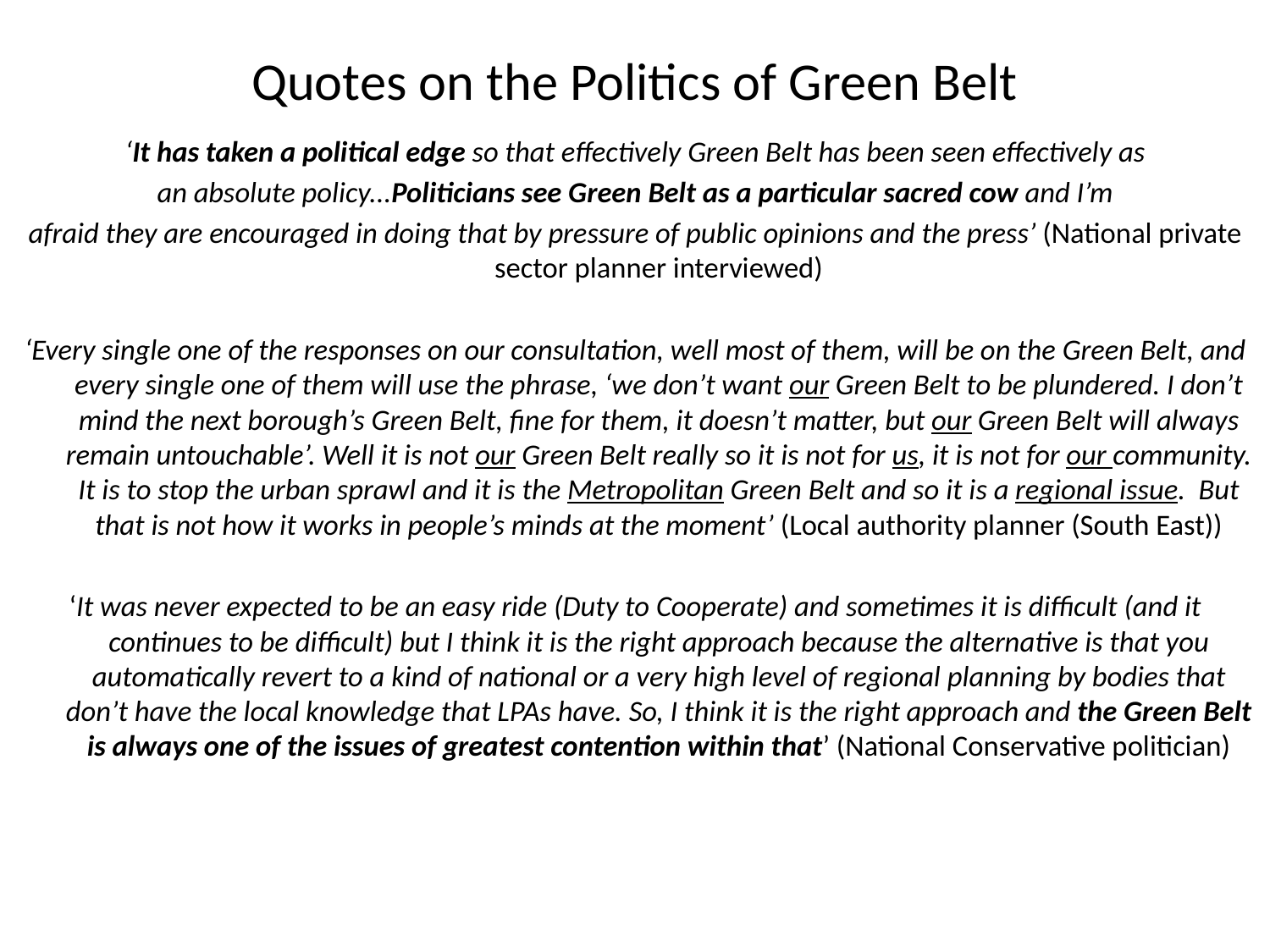

# Quotes on the Politics of Green Belt
‘It has taken a political edge so that effectively Green Belt has been seen effectively as
an absolute policy...Politicians see Green Belt as a particular sacred cow and I’m
afraid they are encouraged in doing that by pressure of public opinions and the press’ (National private sector planner interviewed)

‘Every single one of the responses on our consultation, well most of them, will be on the Green Belt, and every single one of them will use the phrase, ‘we don’t want our Green Belt to be plundered. I don’t mind the next borough’s Green Belt, fine for them, it doesn’t matter, but our Green Belt will always remain untouchable’. Well it is not our Green Belt really so it is not for us, it is not for our community. It is to stop the urban sprawl and it is the Metropolitan Green Belt and so it is a regional issue.  But that is not how it works in people’s minds at the moment’ (Local authority planner (South East))

‘It was never expected to be an easy ride (Duty to Cooperate) and sometimes it is difficult (and it continues to be difficult) but I think it is the right approach because the alternative is that you automatically revert to a kind of national or a very high level of regional planning by bodies that don’t have the local knowledge that LPAs have. So, I think it is the right approach and the Green Belt is always one of the issues of greatest contention within that’ (National Conservative politician)